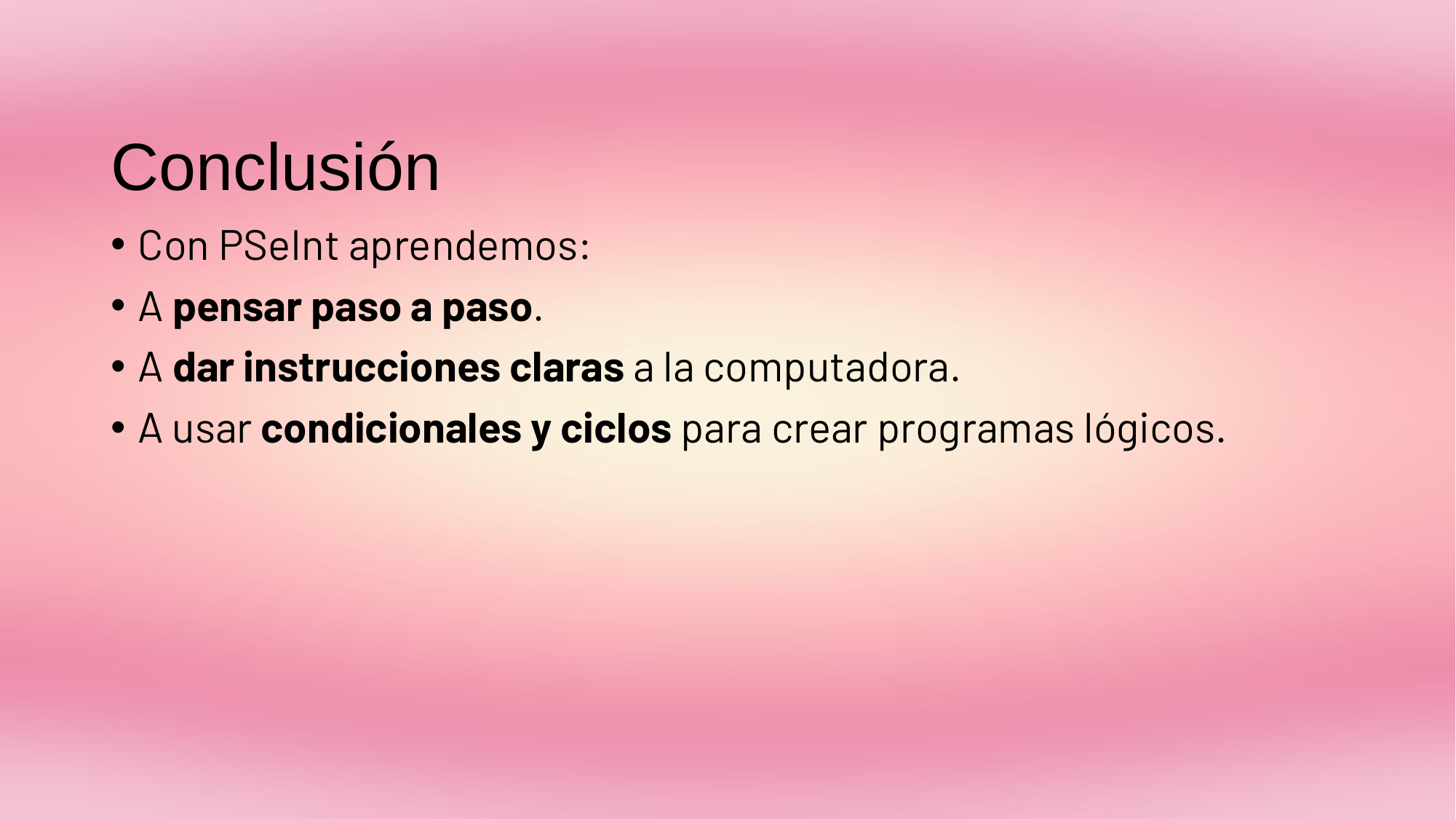

# Conclusión
Con PSeInt aprendemos:
A pensar paso a paso.
A dar instrucciones claras a la computadora.
A usar condicionales y ciclos para crear programas lógicos.